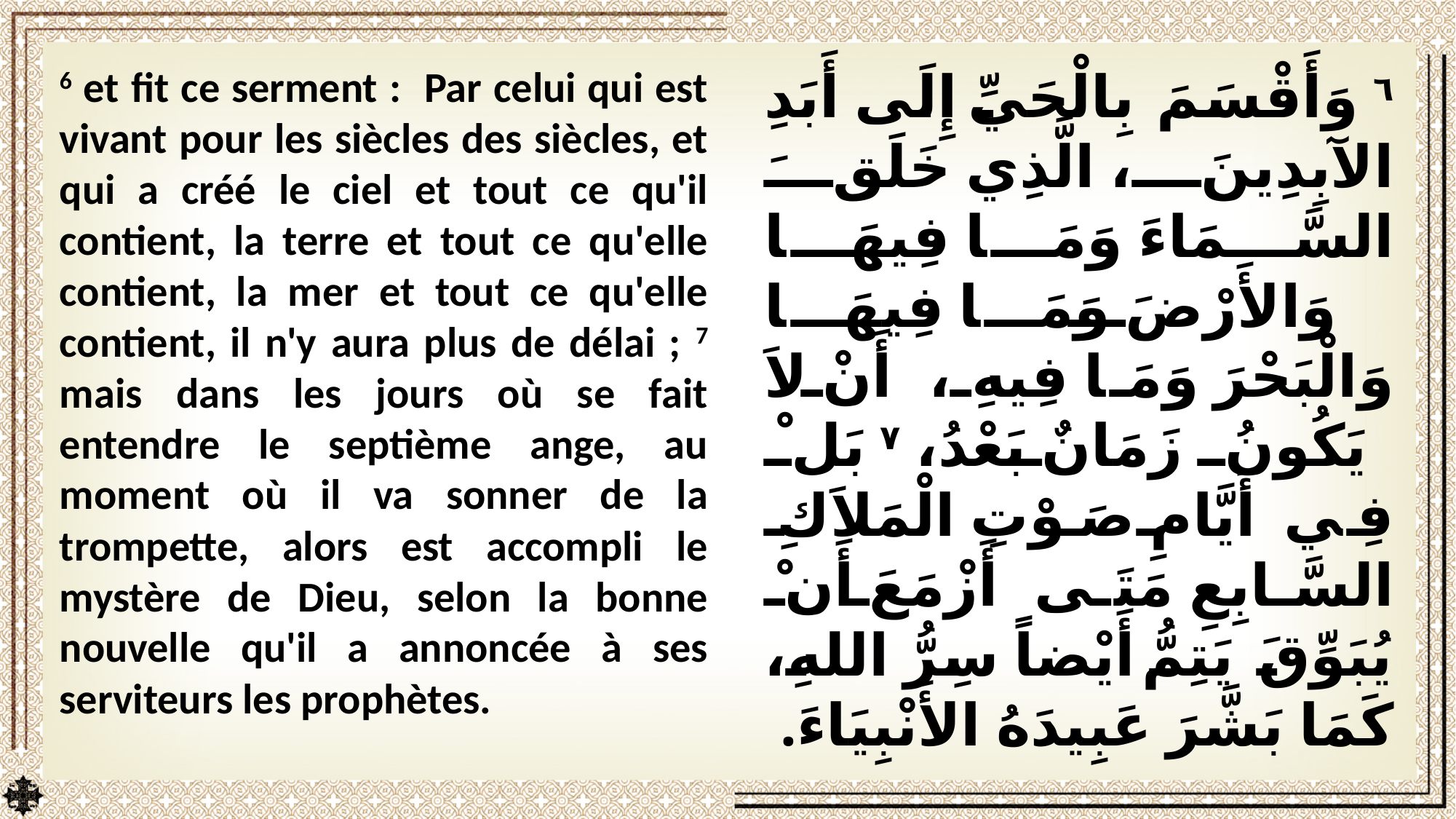

6 et fit ce serment :  Par celui qui est vivant pour les siècles des siècles, et qui a créé le ciel et tout ce qu'il contient, la terre et tout ce qu'elle contient, la mer et tout ce qu'elle contient, il n'y aura plus de délai ; 7 mais dans les jours où se fait entendre le septième ange, au moment où il va sonner de la trompette, alors est accompli le mystère de Dieu, selon la bonne nouvelle qu'il a annoncée à ses serviteurs les prophètes.
٦ وَأَقْسَمَ بِالْحَيِّ إِلَى أَبَدِ الآبِدِينَ، الَّذِي خَلَقَ السَّمَاءَ وَمَا فِيهَا وَالأَرْضَ وَمَا فِيهَا وَالْبَحْرَ وَمَا فِيهِ، أَنْ لاَ يَكُونُ زَمَانٌ بَعْدُ، ٧ بَلْ فِي أَيَّامِ صَوْتِ الْمَلاَكِ السَّابِعِ مَتَى أَزْمَعَ أَنْ يُبَوِّقَ يَتِمُّ أَيْضاً سِرُّ اللهِ، كَمَا بَشَّرَ عَبِيدَهُ الأَنْبِيَاءَ.